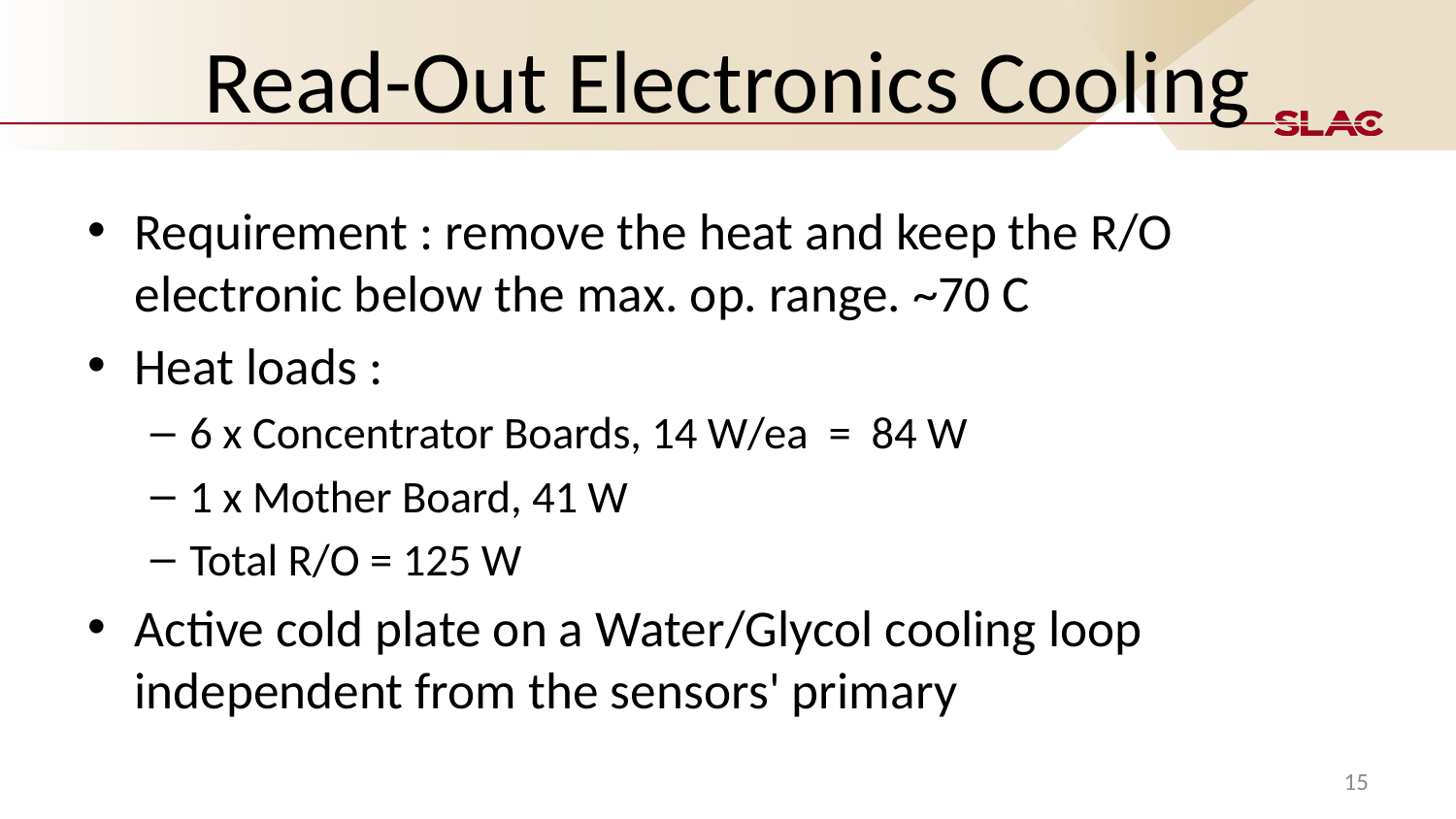

# Read-Out Electronics Cooling
Requirement : remove the heat and keep the R/O electronic below the max. op. range. ~70 C
Heat loads :
6 x Concentrator Boards, 14 W/ea  =  84 W
1 x Mother Board, 41 W
Total R/O = 125 W
Active cold plate on a Water/Glycol cooling loop independent from the sensors' primary
15